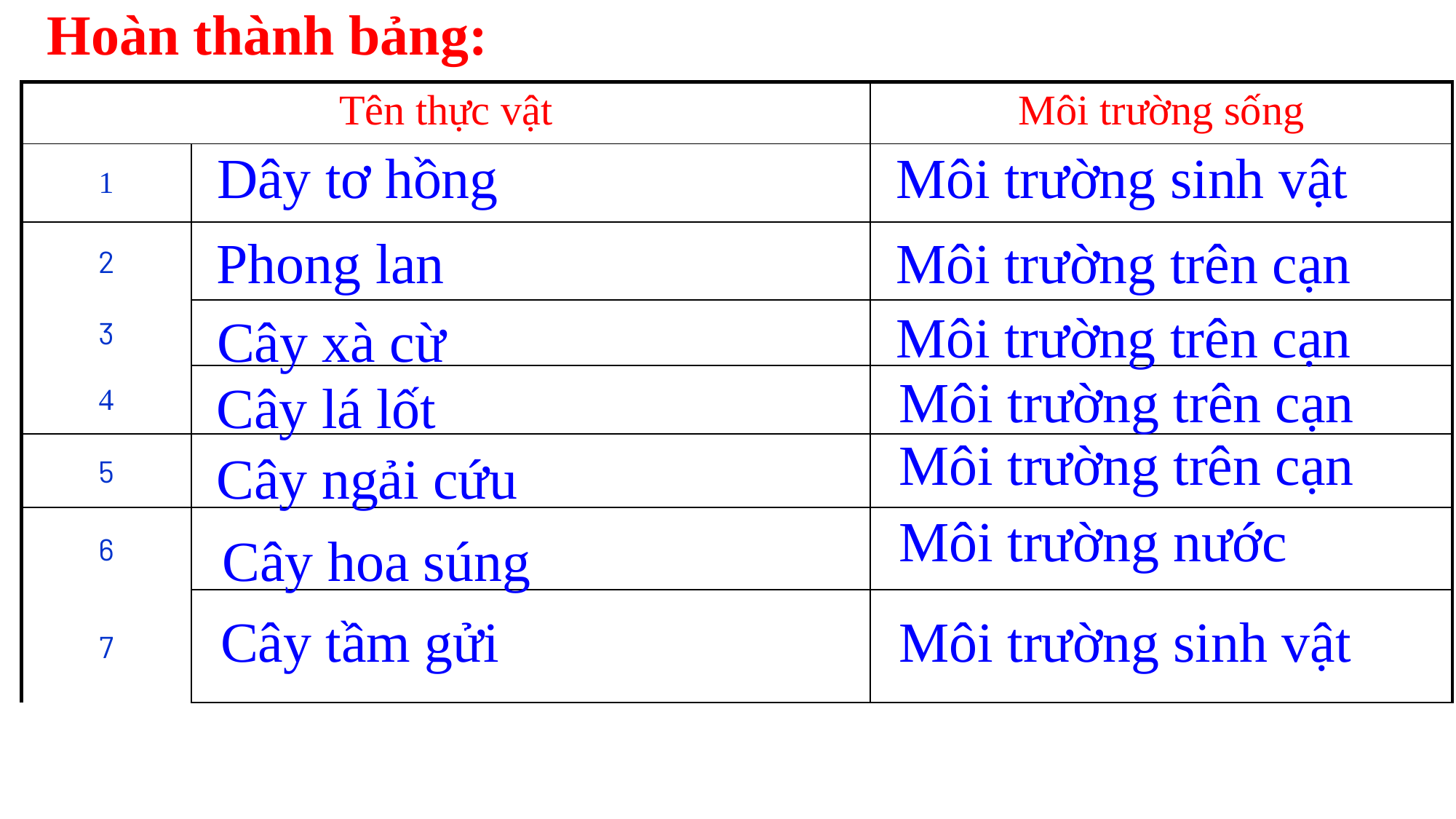

Hoàn thành bảng:
| Tên thực vật |  | Môi trường sống |
| --- | --- | --- |
| 1 |  |  |
| 2 |  |  |
| 3 |  |  |
| 4 |  |  |
| 5 |  |  |
| 6 |  |  |
| 7 |  |  |
Dây tơ hồng
Môi trường sinh vật
Phong lan
Môi trường trên cạn
Môi trường trên cạn
Cây xà cừ

Môi trường trên cạn
Cây lá lốt
Môi trường trên cạn
Cây ngải cứu
Môi trường nước
Cây hoa súng
Cây tầm gửi
Môi trường sinh vật